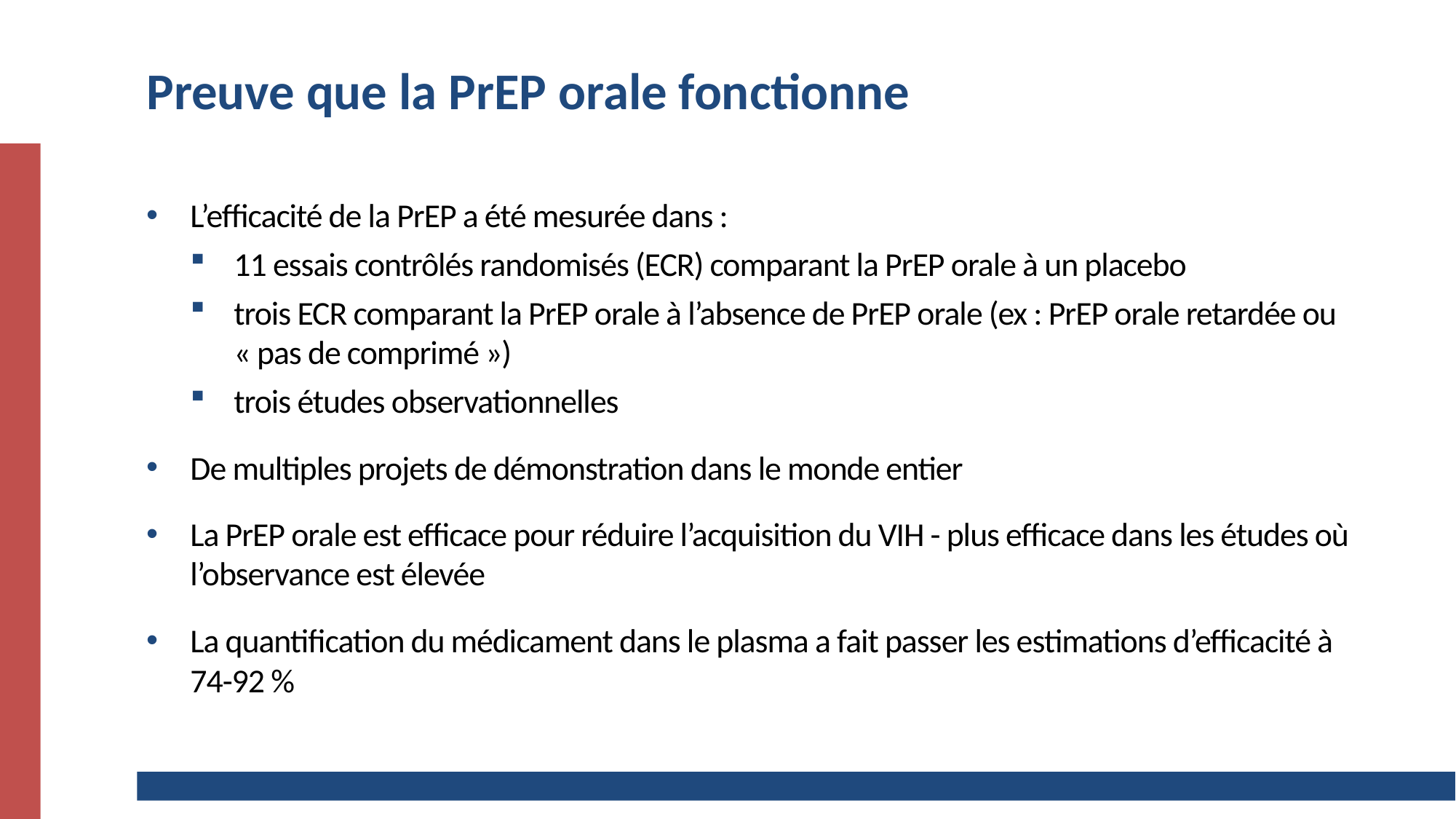

# Preuve que la PrEP orale fonctionne
L’efficacité de la PrEP a été mesurée dans :
11 essais contrôlés randomisés (ECR) comparant la PrEP orale à un placebo
trois ECR comparant la PrEP orale à l’absence de PrEP orale (ex : PrEP orale retardée ou « pas de comprimé »)
trois études observationnelles
De multiples projets de démonstration dans le monde entier
La PrEP orale est efficace pour réduire l’acquisition du VIH - plus efficace dans les études où l’observance est élevée
La quantification du médicament dans le plasma a fait passer les estimations d’efficacité à 74-92 %